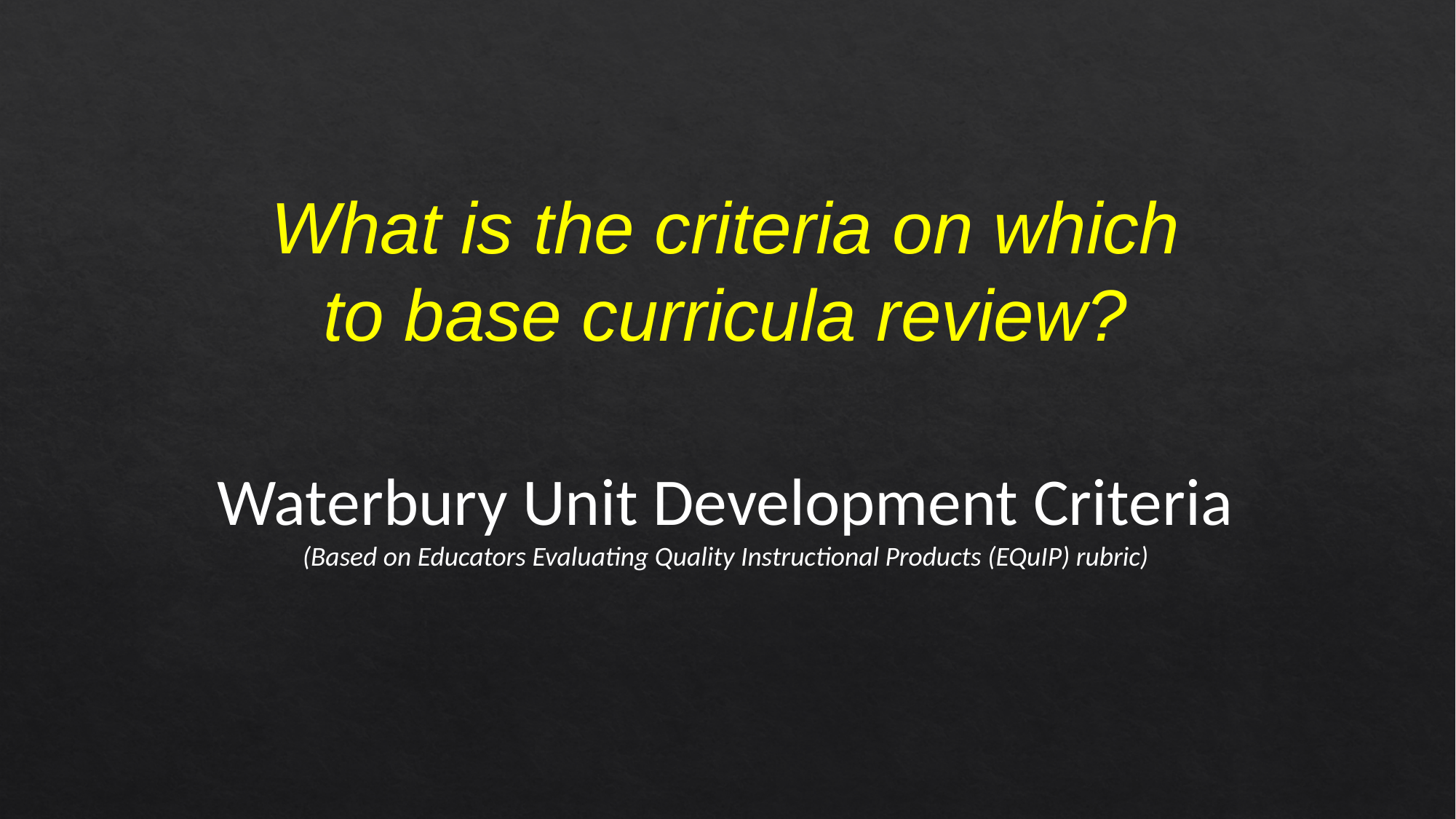

What is the criteria on which to base curricula review?
Waterbury Unit Development Criteria
(Based on Educators Evaluating Quality Instructional Products (EQuIP) rubric)